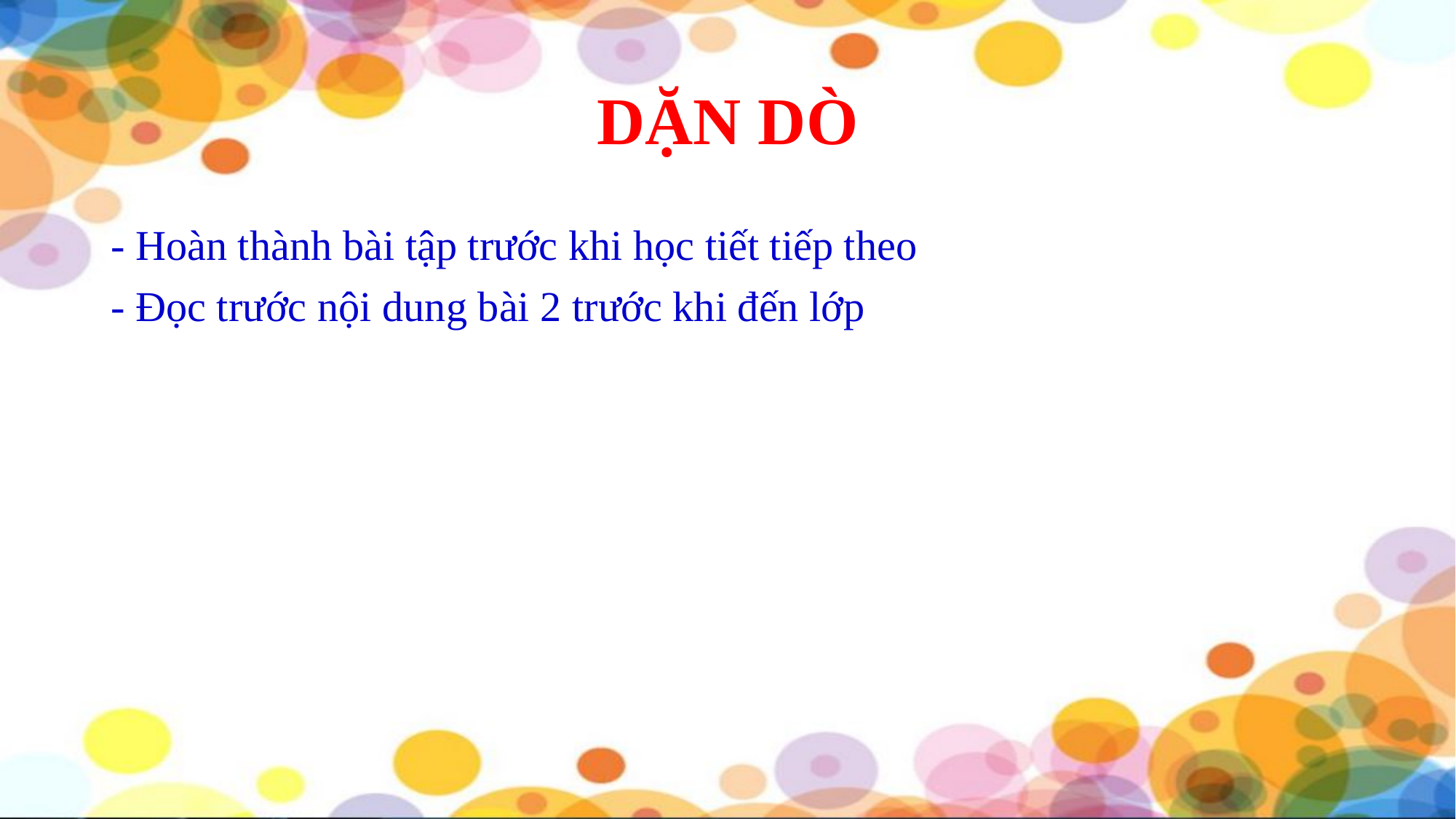

# DẶN DÒ
- Hoàn thành bài tập trước khi học tiết tiếp theo
- Đọc trước nội dung bài 2 trước khi đến lớp